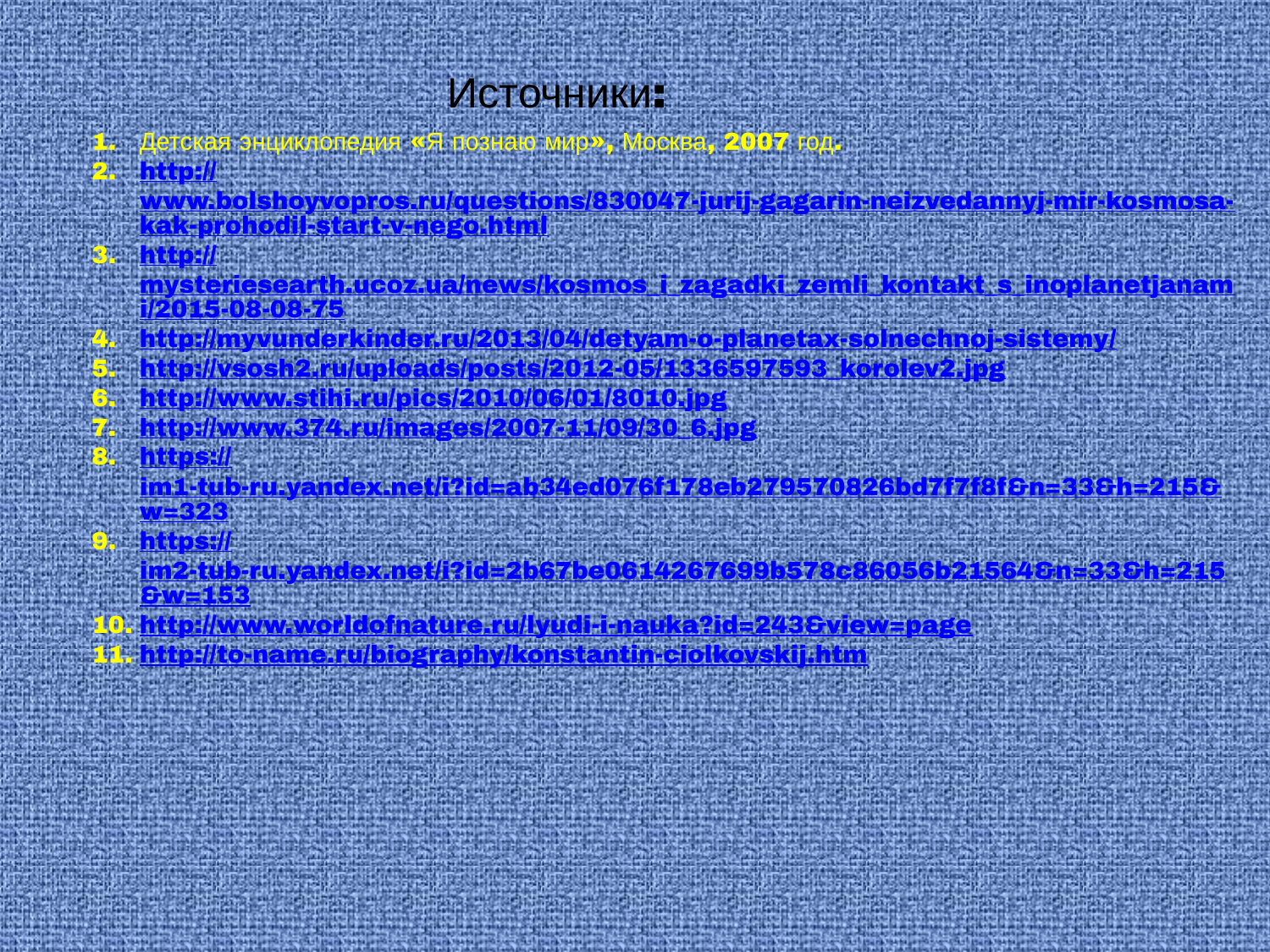

Источники:
Детская энциклопедия «Я познаю мир», Москва, 2007 год.
http://www.bolshoyvopros.ru/questions/830047-jurij-gagarin-neizvedannyj-mir-kosmosa-kak-prohodil-start-v-nego.html
http://mysteriesearth.ucoz.ua/news/kosmos_i_zagadki_zemli_kontakt_s_inoplanetjanami/2015-08-08-75
http://myvunderkinder.ru/2013/04/detyam-o-planetax-solnechnoj-sistemy/
http://vsosh2.ru/uploads/posts/2012-05/1336597593_korolev2.jpg
http://www.stihi.ru/pics/2010/06/01/8010.jpg
http://www.374.ru/images/2007-11/09/30_6.jpg
https://im1-tub-ru.yandex.net/i?id=ab34ed076f178eb279570826bd7f7f8f&n=33&h=215&w=323
https://im2-tub-ru.yandex.net/i?id=2b67be0614267699b578c86056b21564&n=33&h=215&w=153
http://www.worldofnature.ru/lyudi-i-nauka?id=243&view=page
http://to-name.ru/biography/konstantin-ciolkovskij.htm